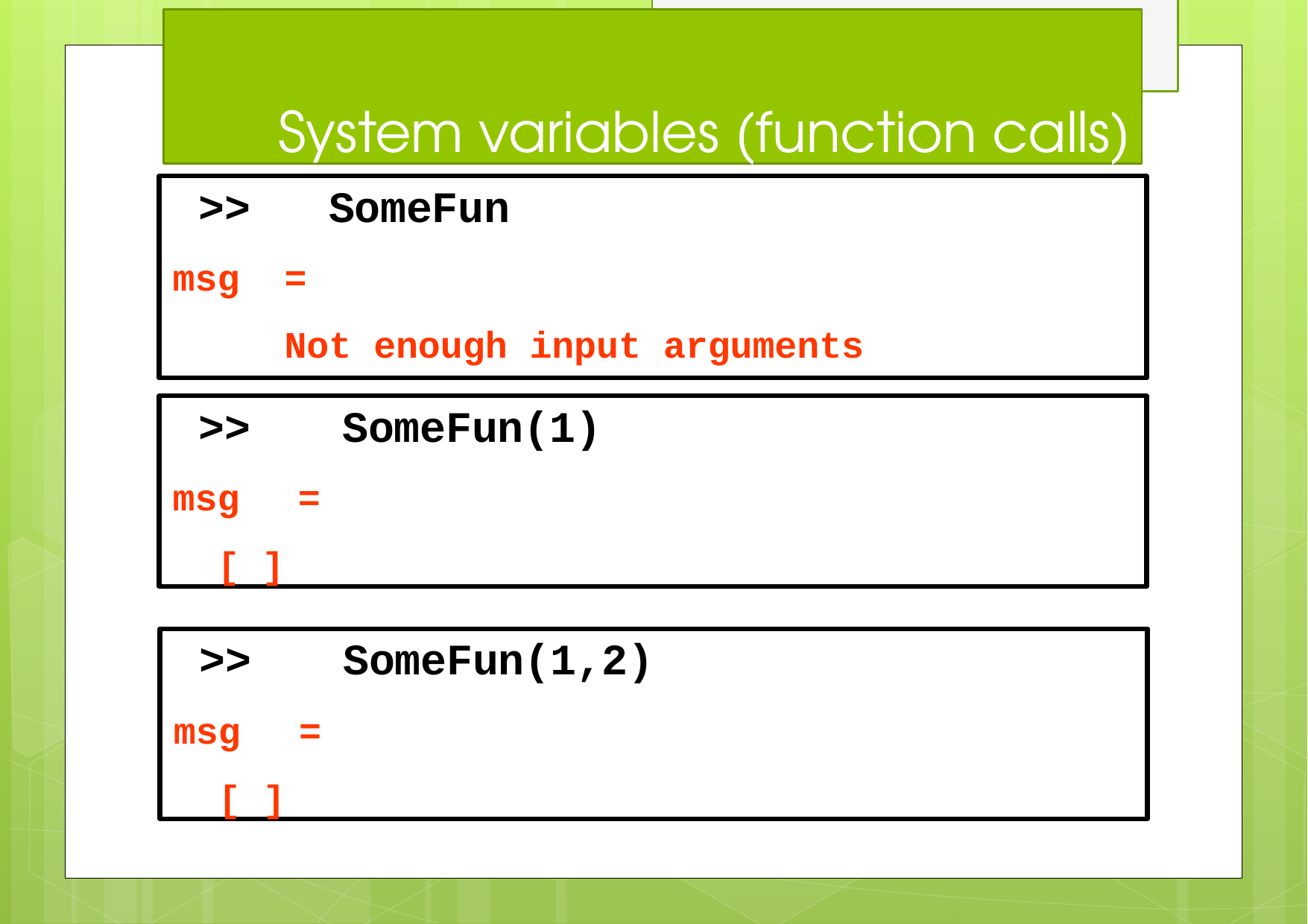

# System variables (function calls)
>>	SomeFun
msg	=
Not enough input arguments

>>	SomeFun(1)
msg	=
[ ]
>>	SomeFun(1,2)
msg	=
[ ]